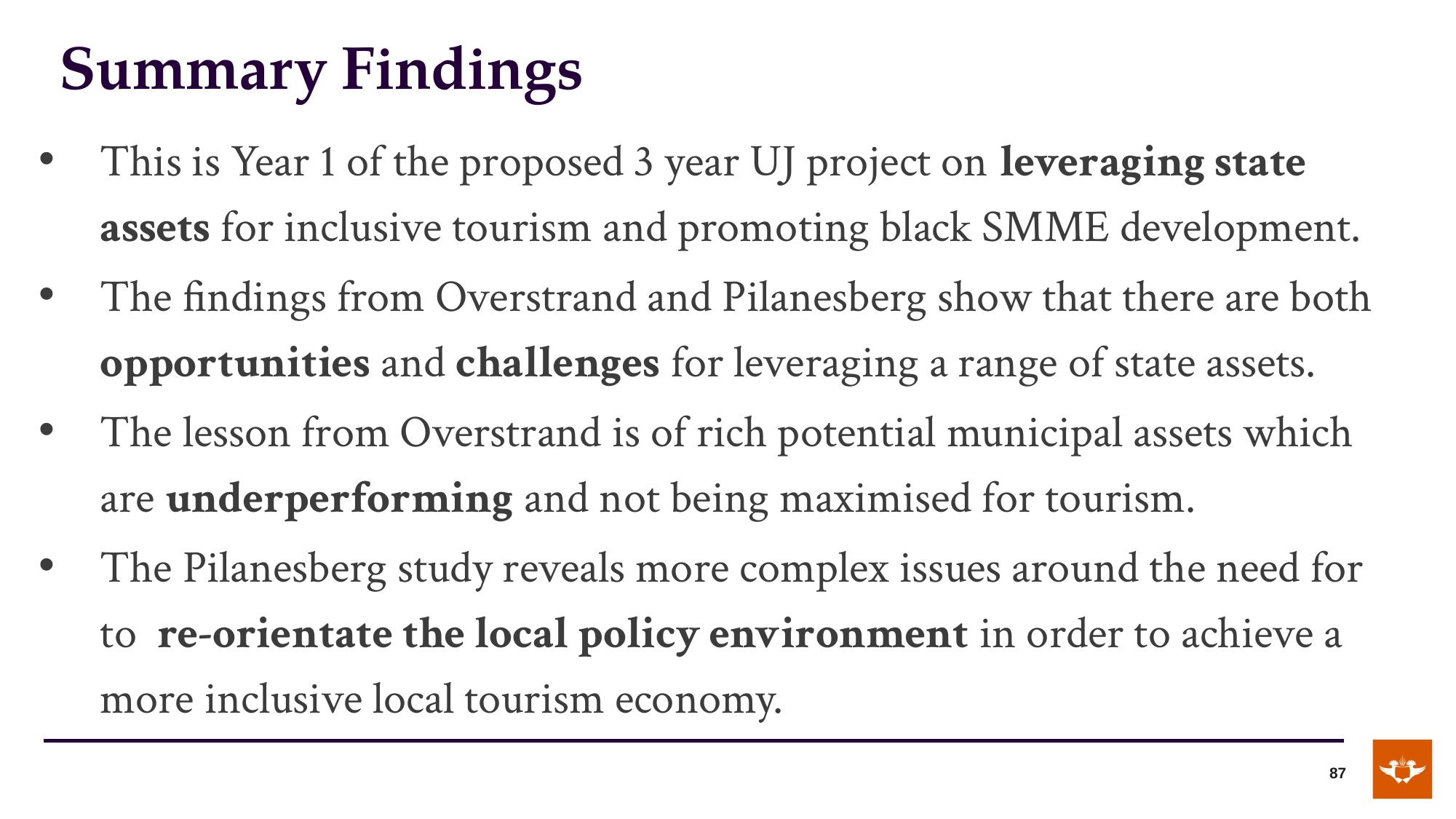

# Summary Findings
This is Year 1 of the proposed 3 year UJ project on leveraging state assets for inclusive tourism and promoting black SMME development.
The findings from Overstrand and Pilanesberg show that there are both opportunities and challenges for leveraging a range of state assets.
The lesson from Overstrand is of rich potential municipal assets which are underperforming and not being maximised for tourism.
The Pilanesberg study reveals more complex issues around the need for to  re-orientate the local policy environment in order to achieve a more inclusive local tourism economy.